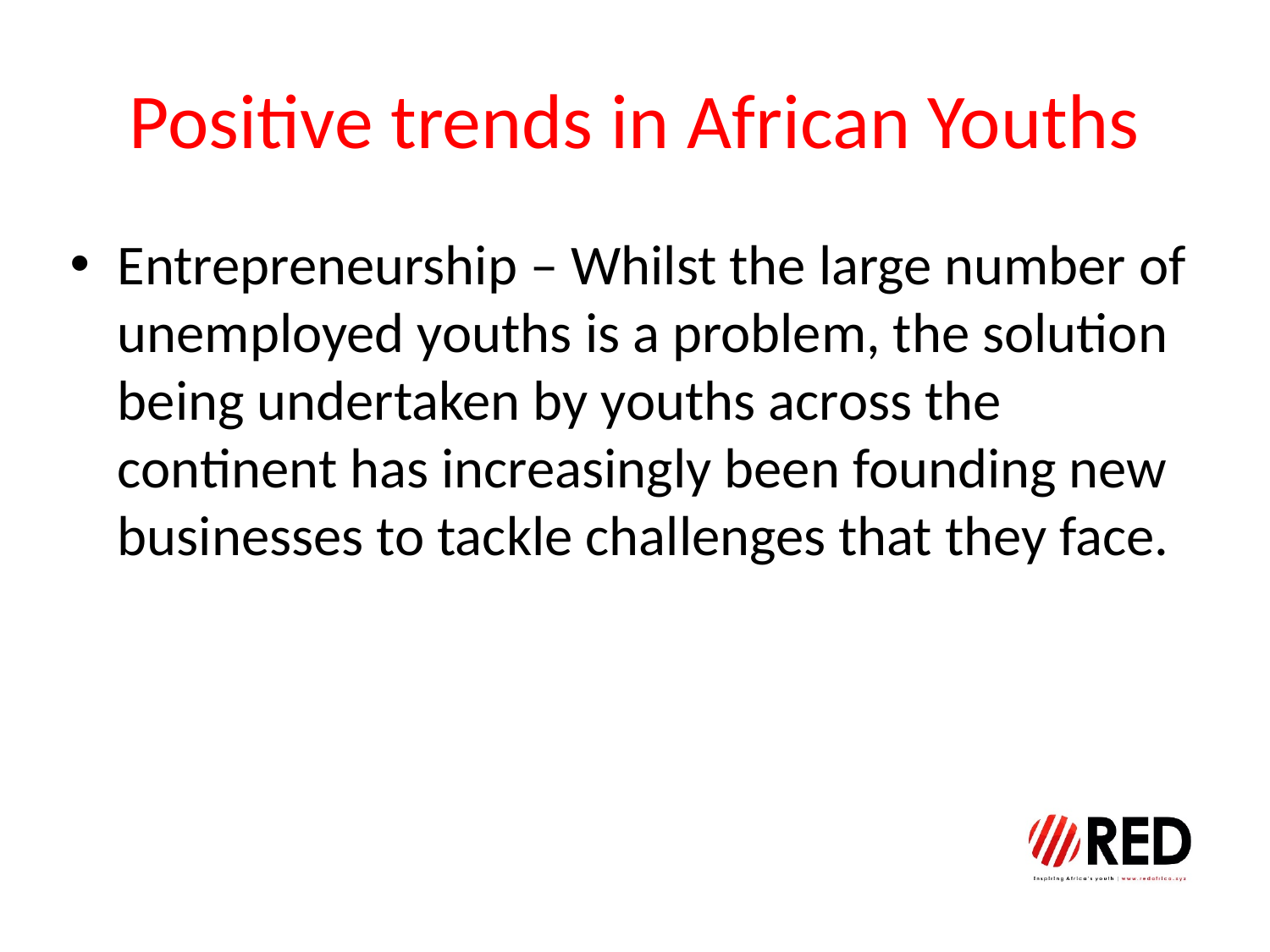

# Positive trends in African Youths
Entrepreneurship – Whilst the large number of unemployed youths is a problem, the solution being undertaken by youths across the continent has increasingly been founding new businesses to tackle challenges that they face.